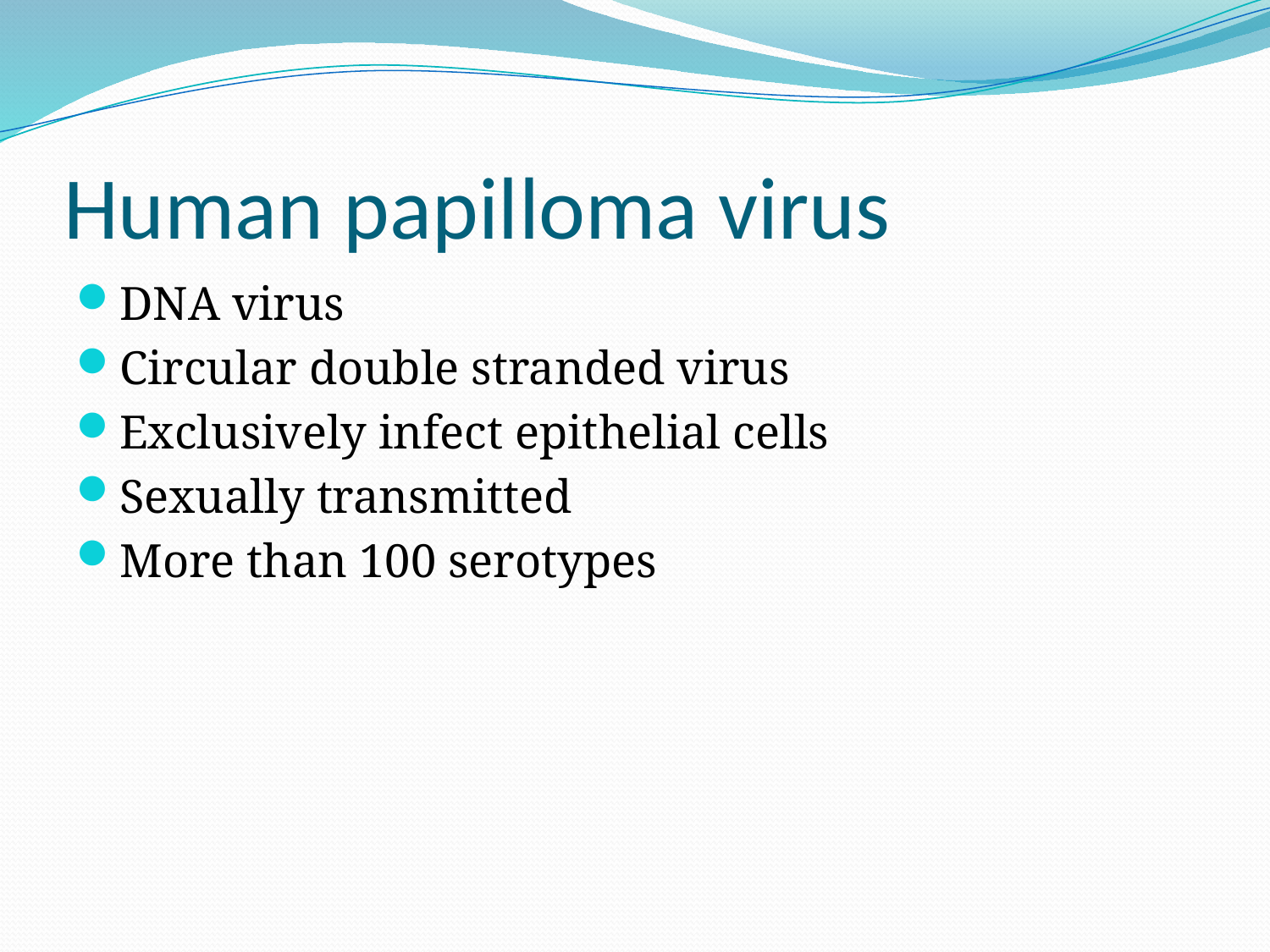

# Human papilloma virus
DNA virus
Circular double stranded virus
Exclusively infect epithelial cells
Sexually transmitted
More than 100 serotypes